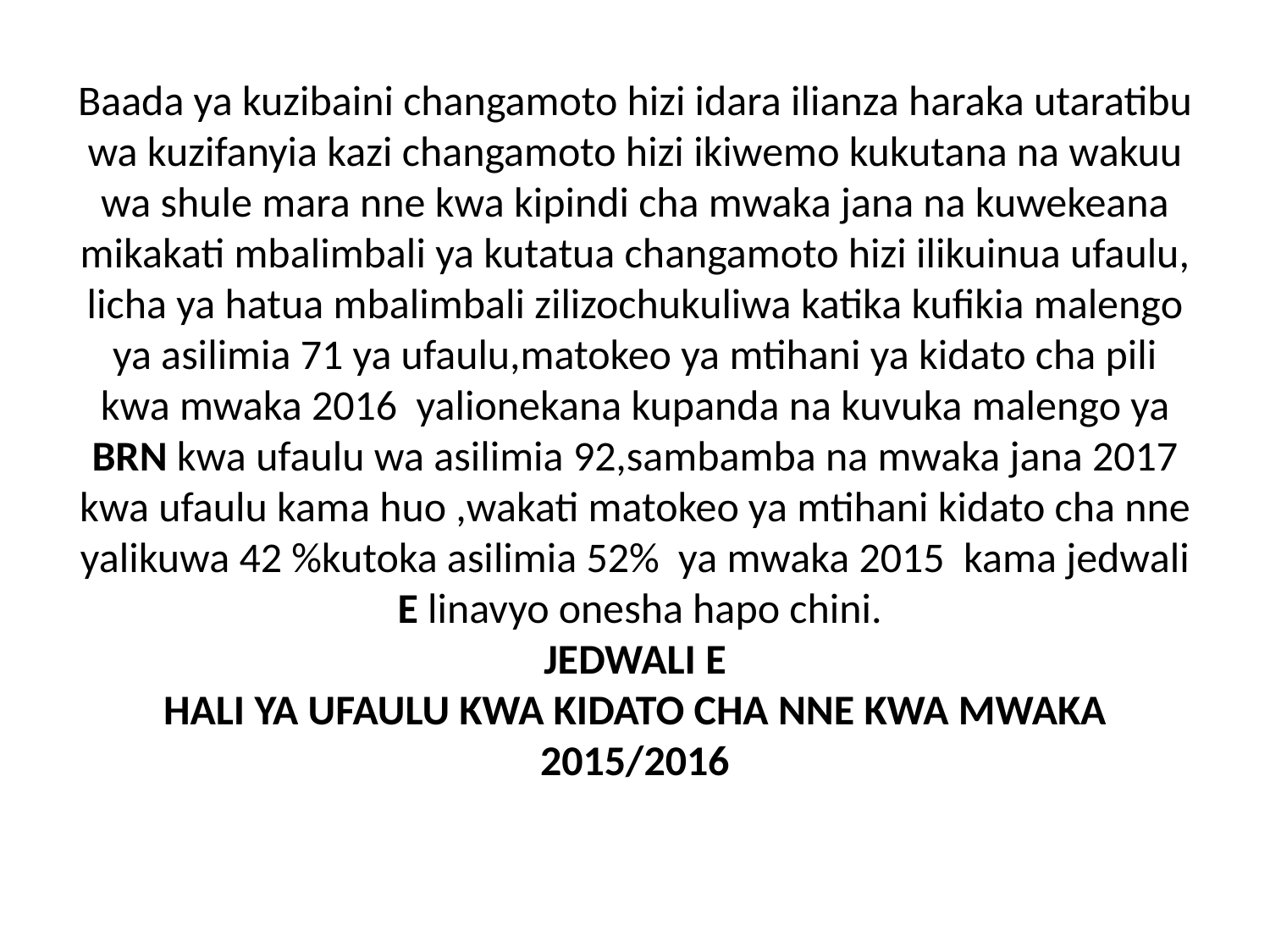

# Baada ya kuzibaini changamoto hizi idara ilianza haraka utaratibu wa kuzifanyia kazi changamoto hizi ikiwemo kukutana na wakuu wa shule mara nne kwa kipindi cha mwaka jana na kuwekeana mikakati mbalimbali ya kutatua changamoto hizi ilikuinua ufaulu, licha ya hatua mbalimbali zilizochukuliwa katika kufikia malengo ya asilimia 71 ya ufaulu,matokeo ya mtihani ya kidato cha pili kwa mwaka 2016  yalionekana kupanda na kuvuka malengo ya BRN kwa ufaulu wa asilimia 92,sambamba na mwaka jana 2017 kwa ufaulu kama huo ,wakati matokeo ya mtihani kidato cha nne yalikuwa 42 %kutoka asilimia 52%  ya mwaka 2015  kama jedwali  E linavyo onesha hapo chini. JEDWALI E HALI YA UFAULU KWA KIDATO CHA NNE KWA MWAKA 2015/2016